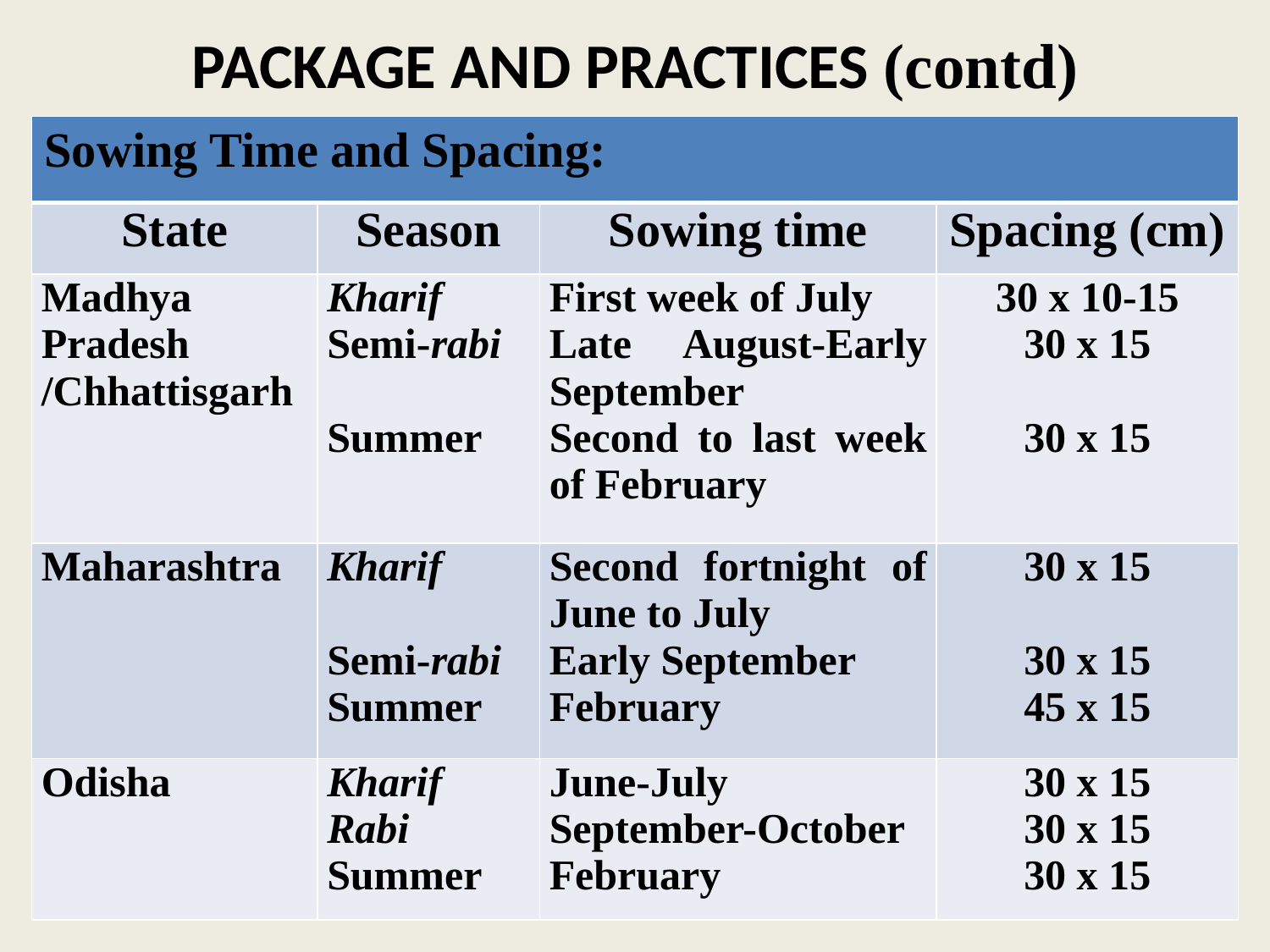

# PACKAGE AND PRACTICES (contd)
| Sowing Time and Spacing: |  |  |  |
| --- | --- | --- | --- |
| State | Season | Sowing time | Spacing (cm) |
| Madhya Pradesh /Chhattisgarh | Kharif Semi-rabi Summer | First week of July Late August-Early September Second to last week of February | 30 x 10-15 30 x 15 30 x 15 |
| Maharashtra | Kharif Semi-rabi Summer | Second fortnight of June to July Early September February | 30 x 15 30 x 15 45 x 15 |
| Odisha | Kharif Rabi Summer | June-July September-October February | 30 x 15 30 x 15 30 x 15 |